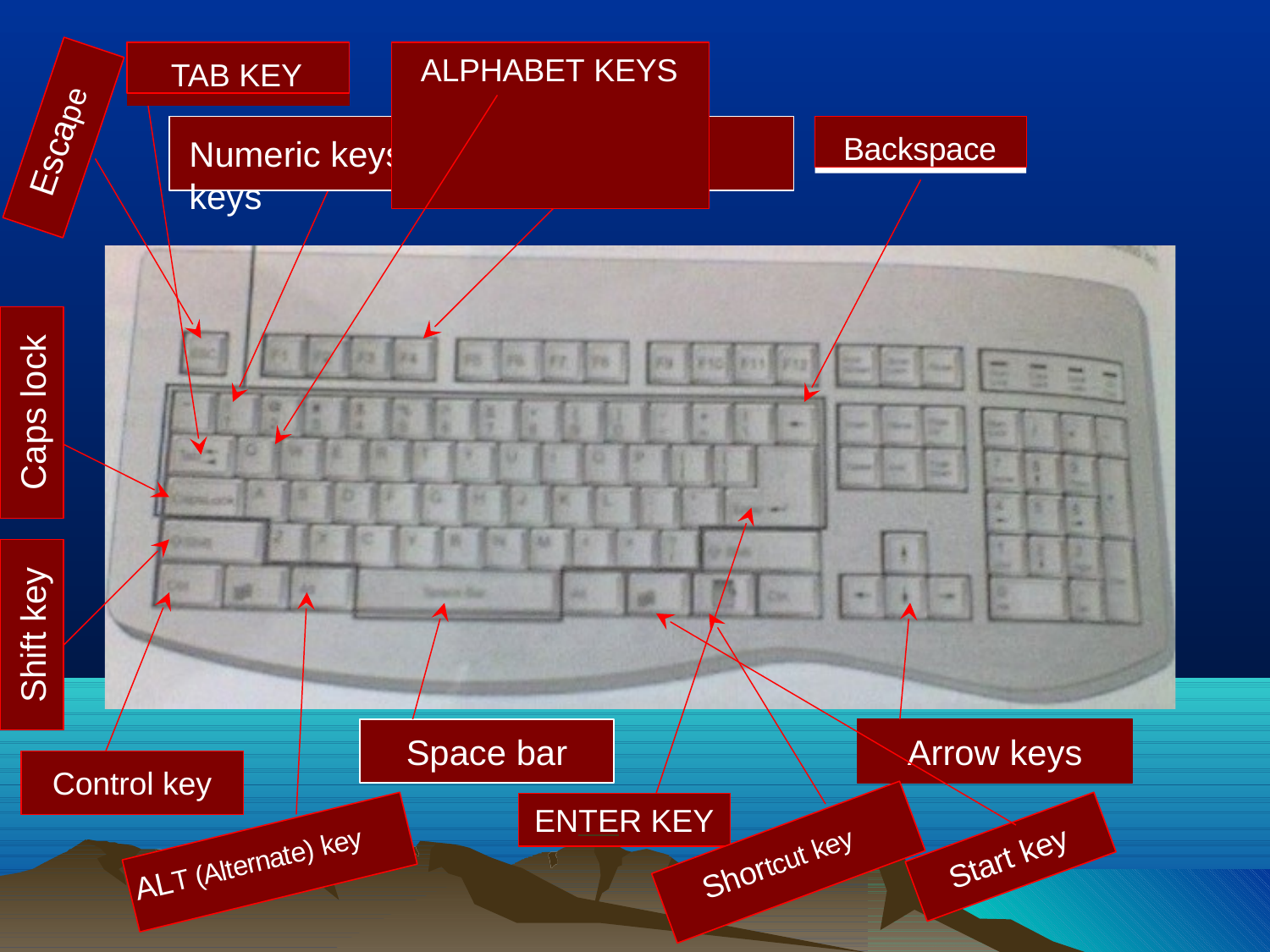

TAB KEY
# ALPHABET KEYS

Backspace

Escape
Numeric keys	Function keys

Caps lock

Shift key

Space bar
Arrow keys

Control key

ENTER KEY

Start key
ALT (Alternate) key
Shortcut key